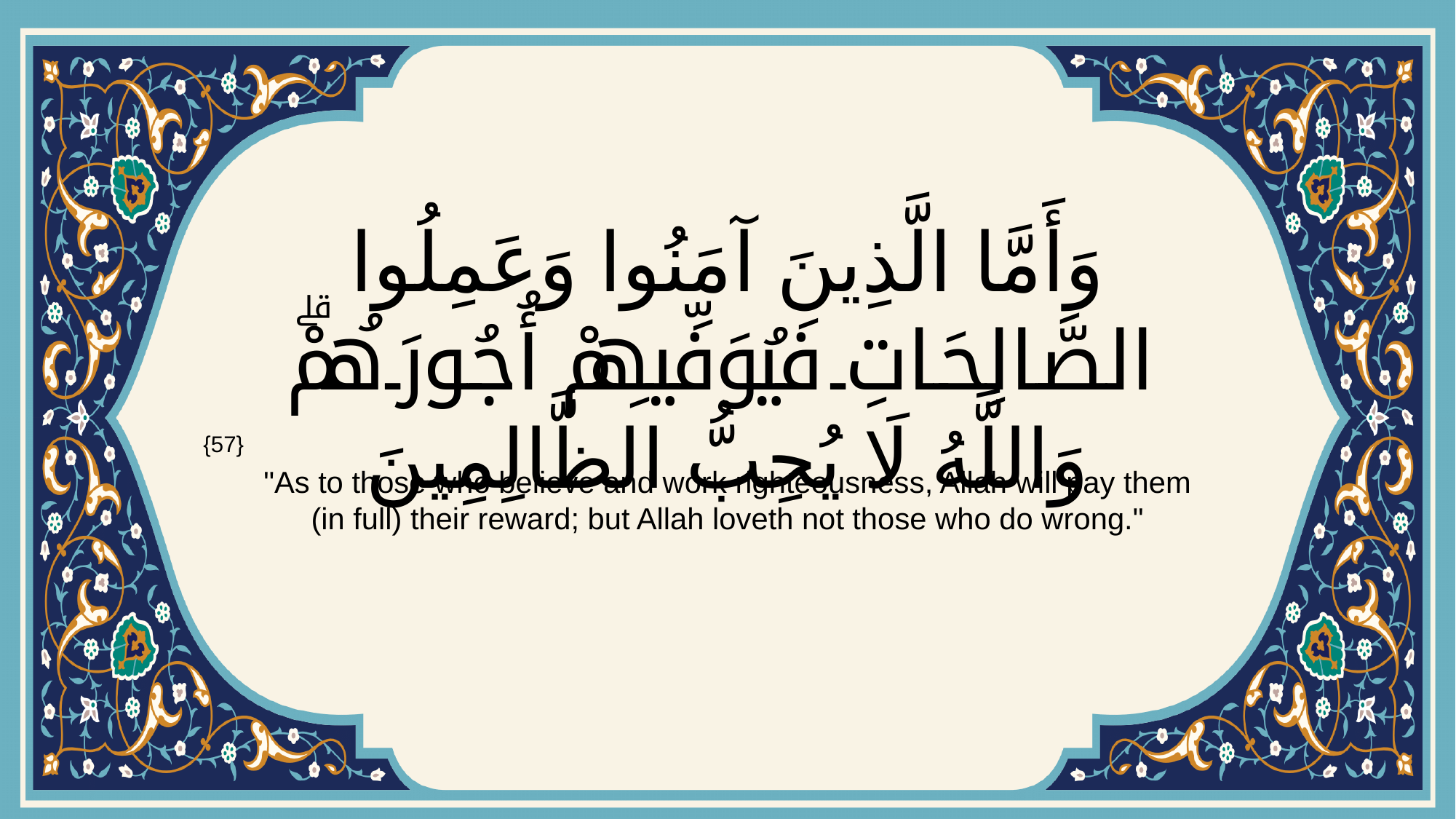

# وَأَمَّا الَّذِينَ آمَنُوا وَعَمِلُوا الصَّالِحَاتِ فَيُوَفِّيهِمْ أُجُورَهُمْۗ وَاللَّهُ لَا يُحِبُّ الظَّالِمِينَ
{57}
"As to those who believe and work righteousness, Allah will pay them (in full) their reward; but Allah loveth not those who do wrong."